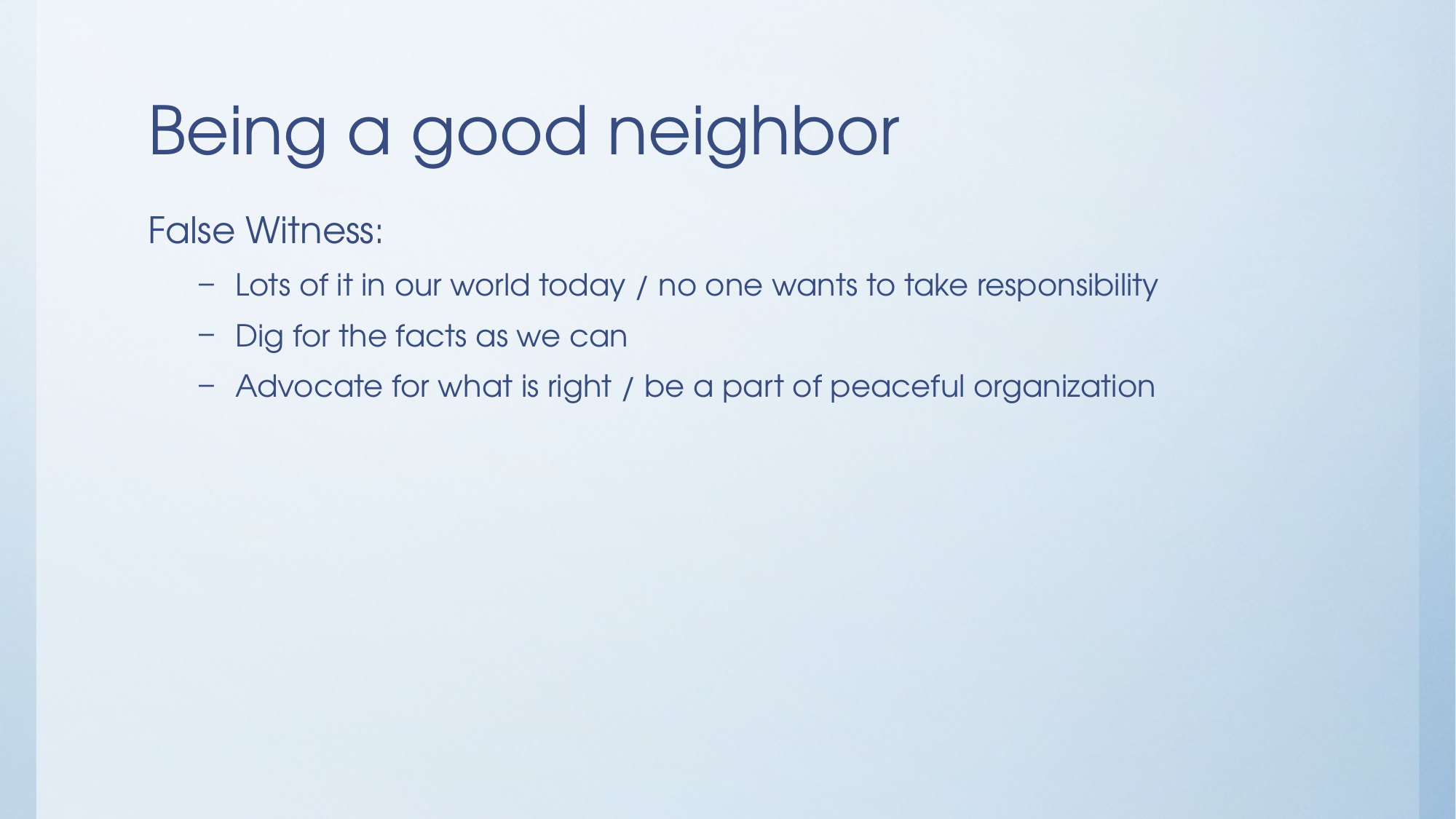

# Being a good neighbor
False Witness:
Lots of it in our world today / no one wants to take responsibility
Dig for the facts as we can
Advocate for what is right / be a part of peaceful organization